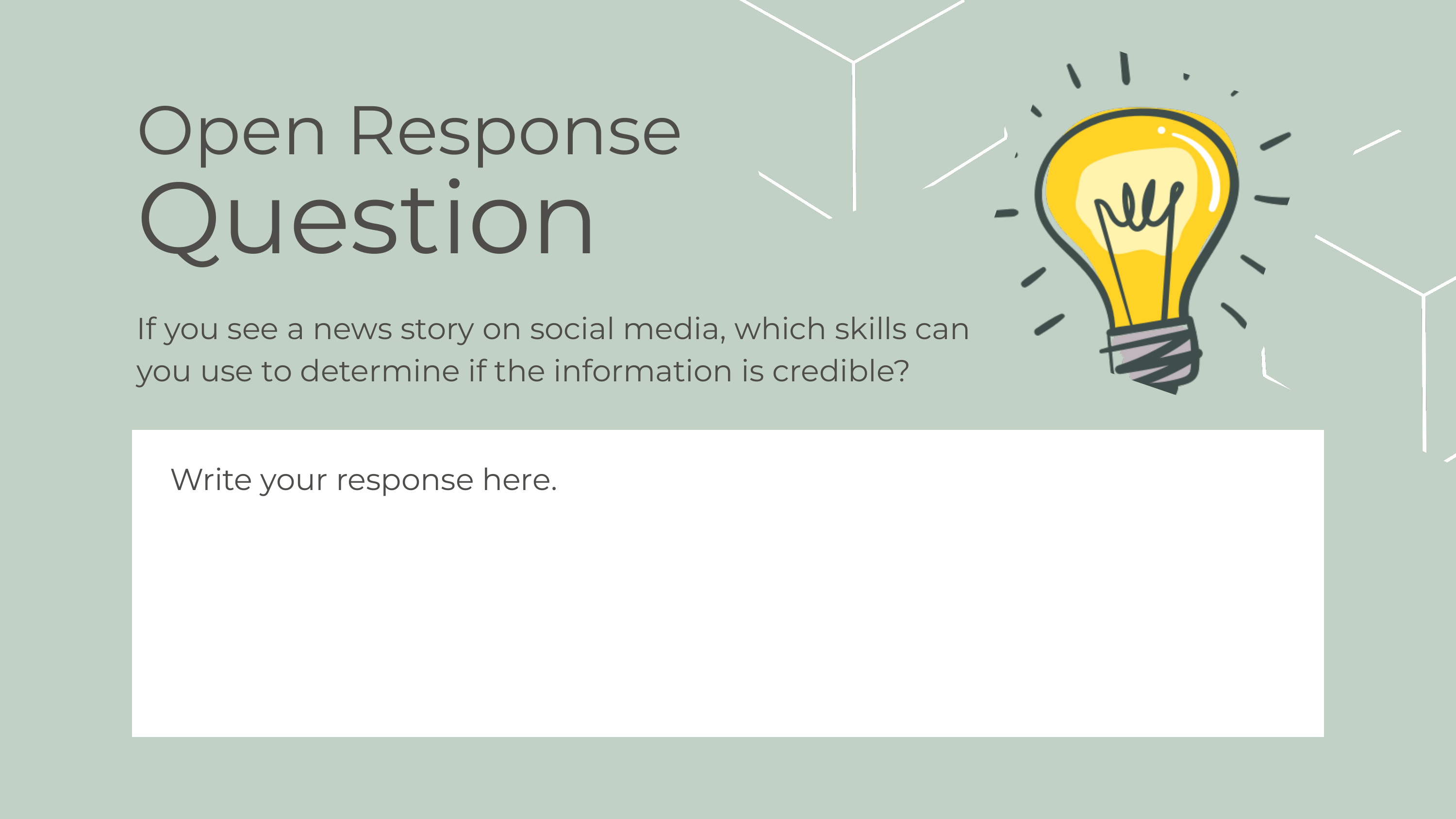

Open Response

Question
If you see a news story on social media, which skills can you use to determine if the information is credible?

Write your response here.